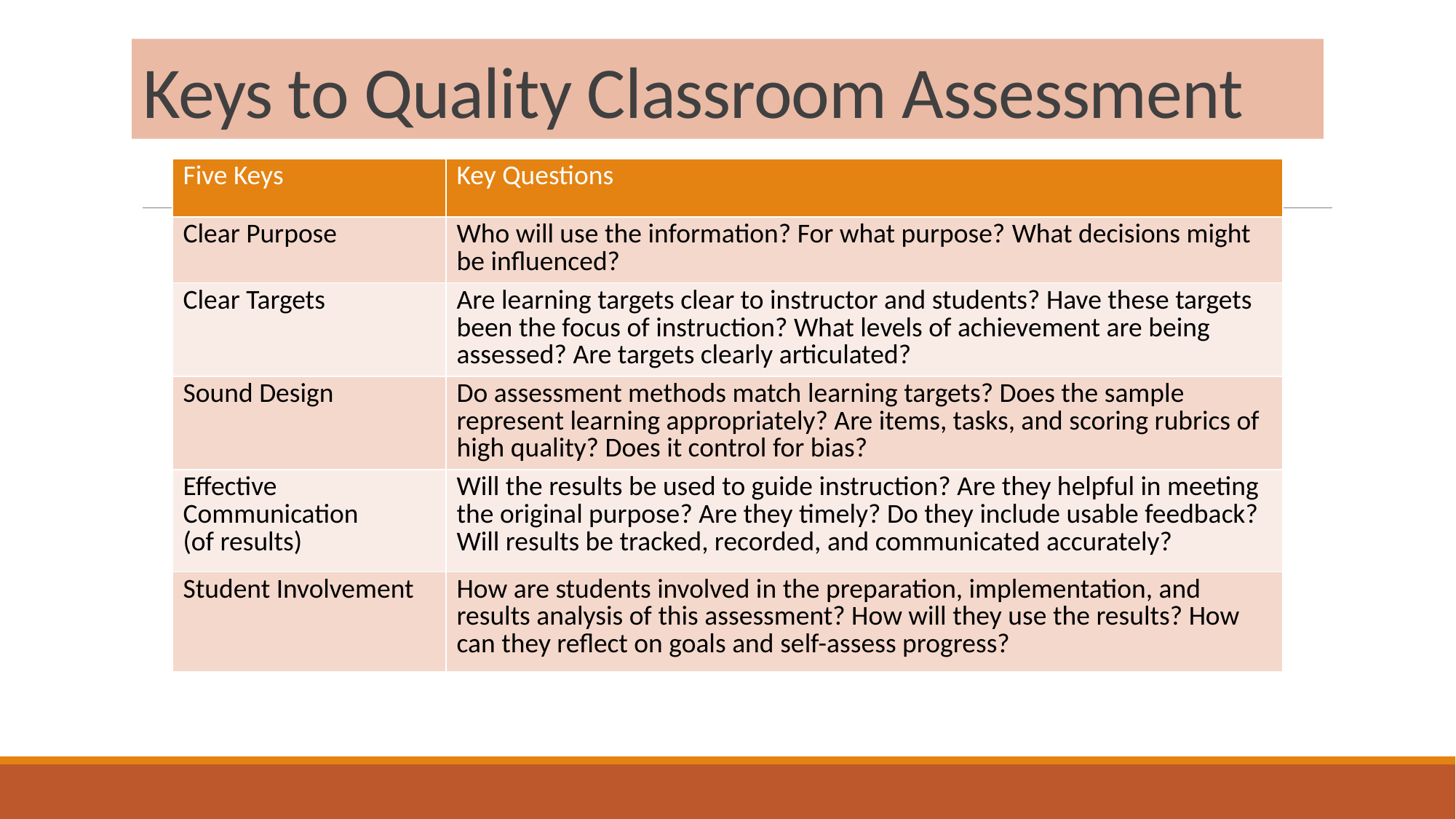

# Keys to Quality Classroom Assessment
| Five Keys | Key Questions |
| --- | --- |
| Clear Purpose | Who will use the information? For what purpose? What decisions might be influenced? |
| Clear Targets | Are learning targets clear to instructor and students? Have these targets been the focus of instruction? What levels of achievement are being assessed? Are targets clearly articulated? |
| Sound Design | Do assessment methods match learning targets? Does the sample represent learning appropriately? Are items, tasks, and scoring rubrics of high quality? Does it control for bias? |
| Effective Communication (of results) | Will the results be used to guide instruction? Are they helpful in meeting the original purpose? Are they timely? Do they include usable feedback? Will results be tracked, recorded, and communicated accurately? |
| Student Involvement | How are students involved in the preparation, implementation, and results analysis of this assessment? How will they use the results? How can they reflect on goals and self-assess progress? |